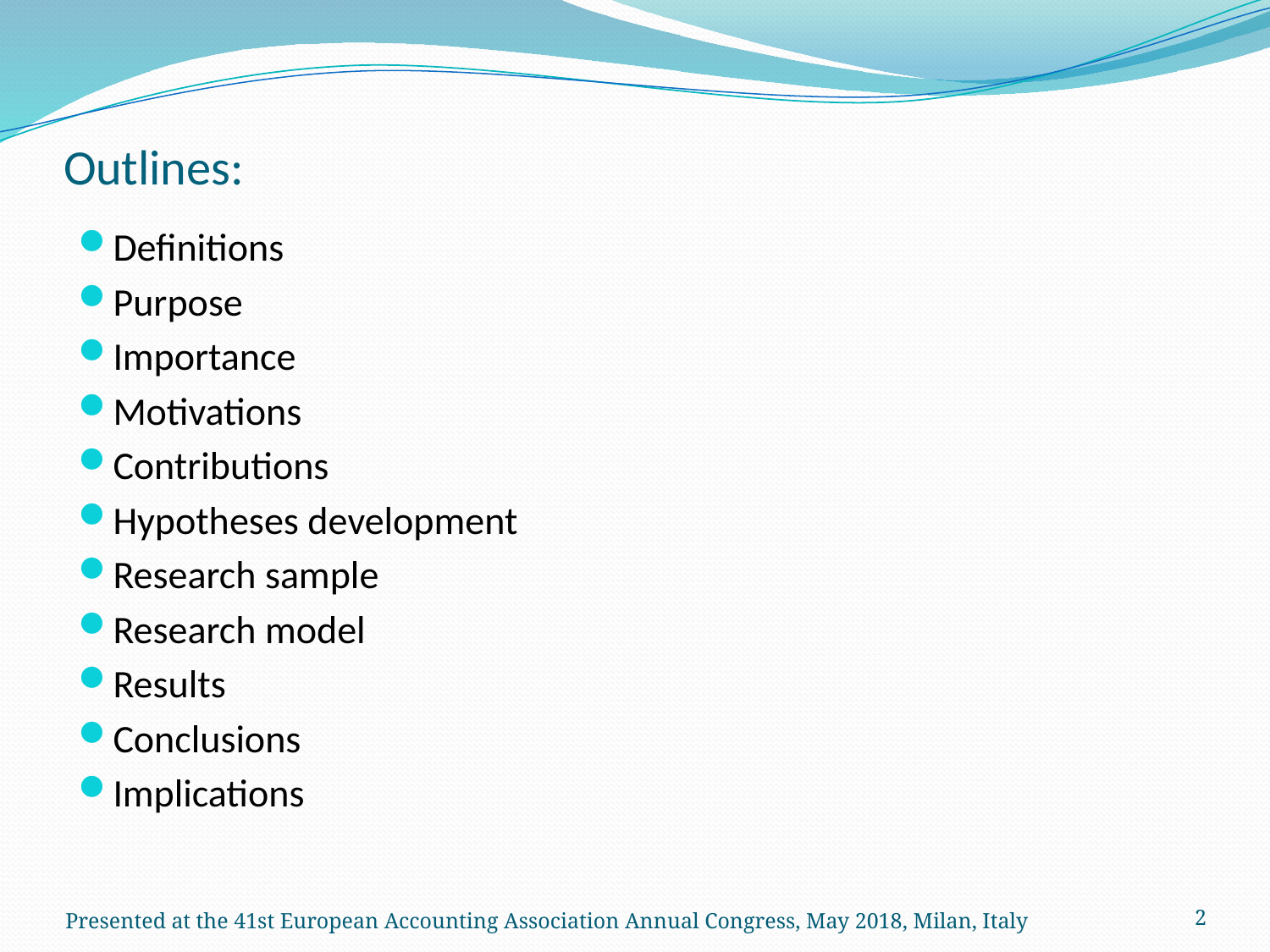

# Outlines:
Definitions
Purpose
Importance
Motivations
Contributions
Hypotheses development
Research sample
Research model
Results
Conclusions
Implications

Presented at the 41st European Accounting Association Annual Congress, May 2018, Milan, Italy
2